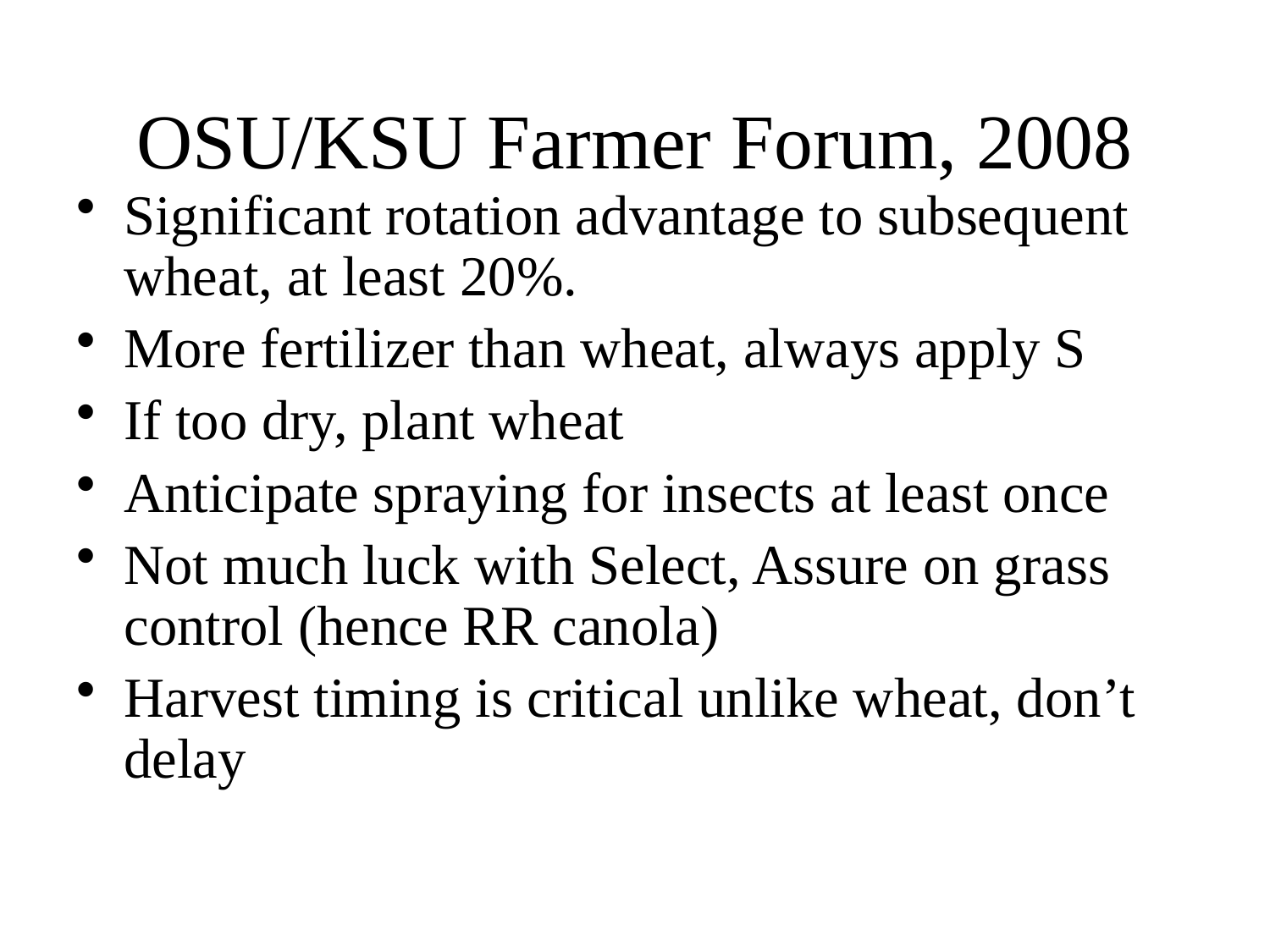

# OSU/KSU Farmer Forum, 2008
Significant rotation advantage to subsequent wheat, at least 20%.
More fertilizer than wheat, always apply S
If too dry, plant wheat
Anticipate spraying for insects at least once
Not much luck with Select, Assure on grass control (hence RR canola)
Harvest timing is critical unlike wheat, don’t delay